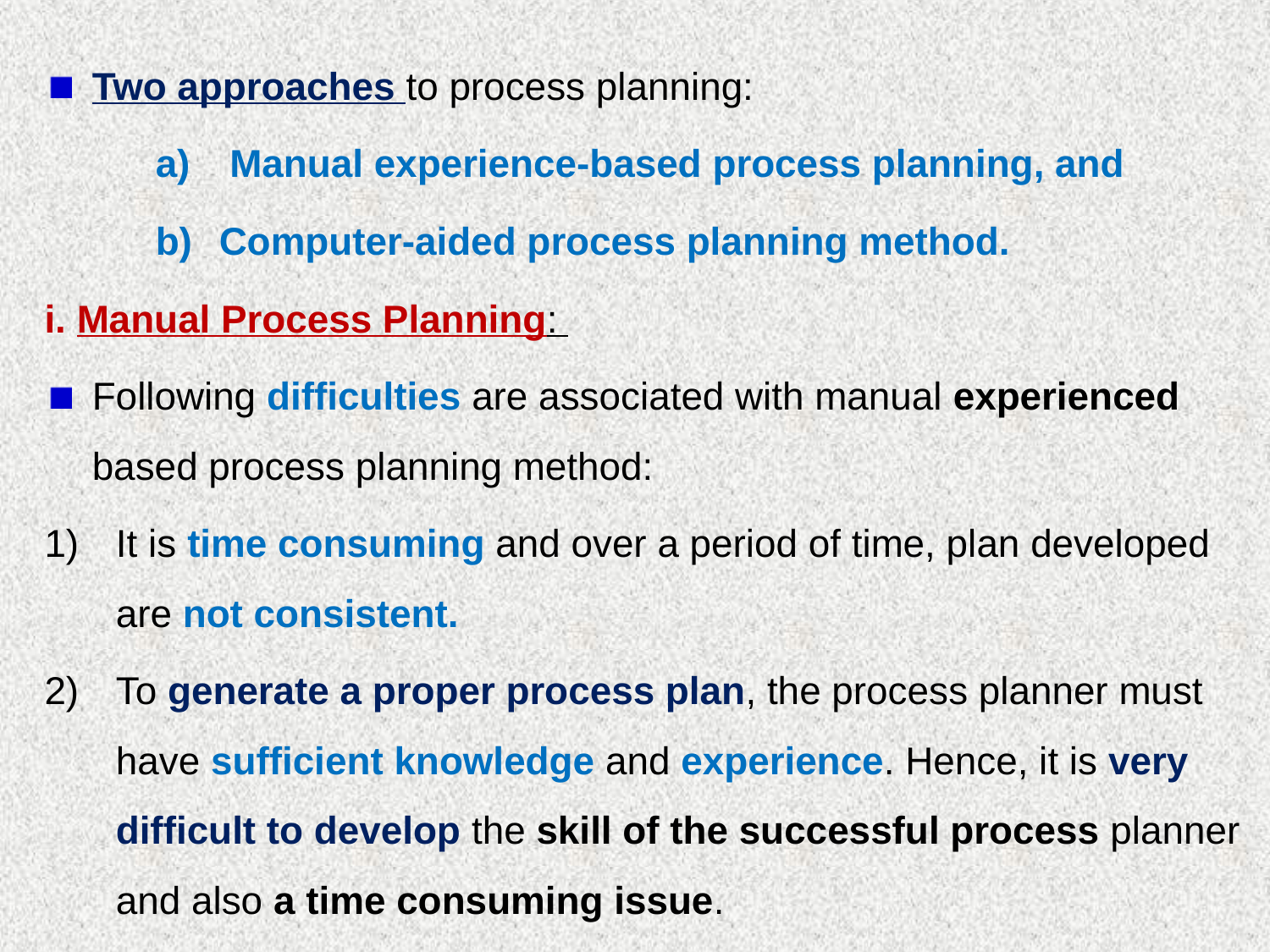

Two approaches to process planning:
 Manual experience-based process planning, and
Computer-aided process planning method.
i. Manual Process Planning:
Following difficulties are associated with manual experienced based process planning method:
It is time consuming and over a period of time, plan developed are not consistent.
To generate a proper process plan, the process planner must have sufficient knowledge and experience. Hence, it is very difficult to develop the skill of the successful process planner and also a time consuming issue.

.